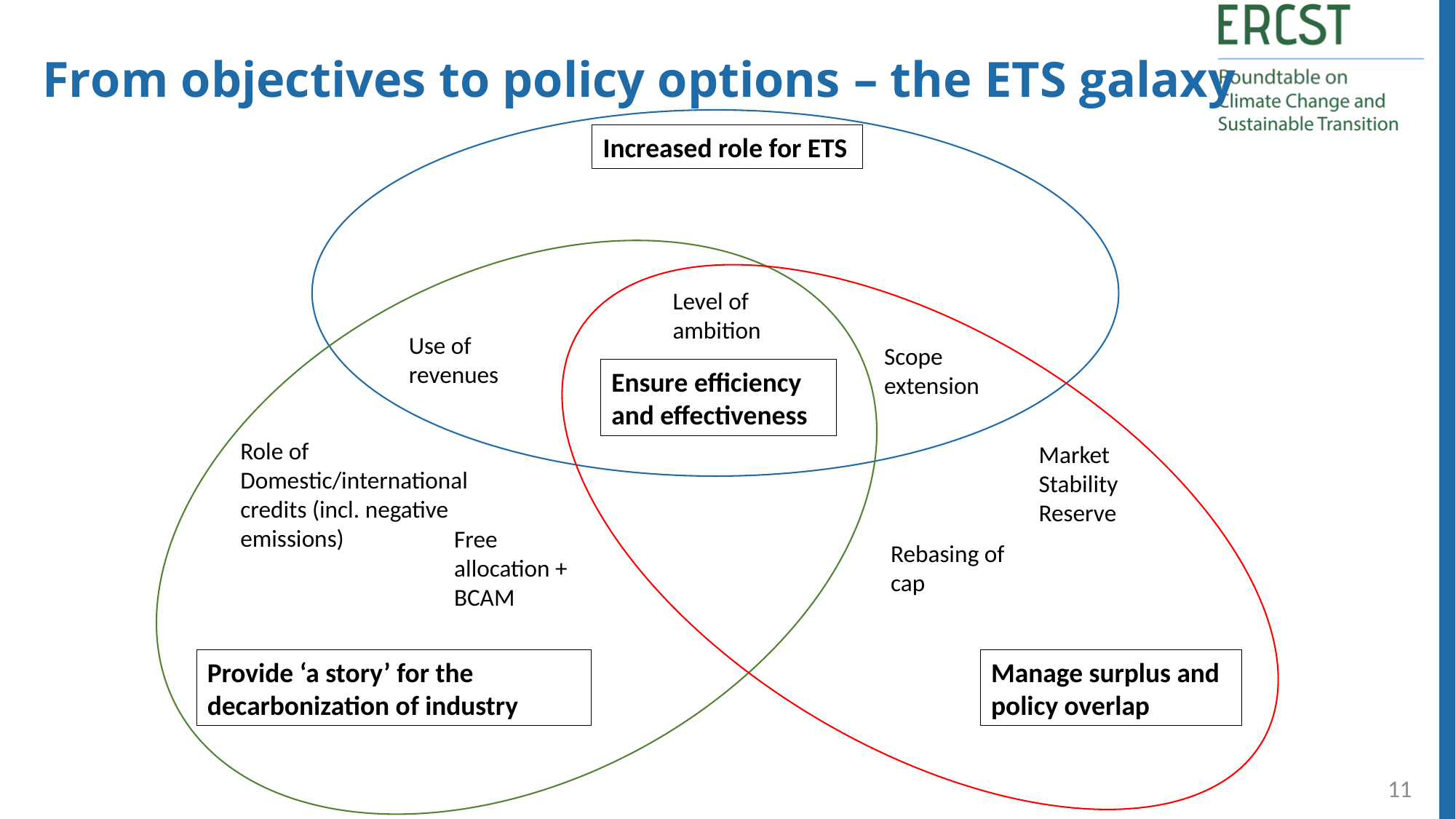

From objectives to policy options – the ETS galaxy

Increased role for ETS

Level of ambition
Use of revenues

Scope extension
Ensure efficiency and effectiveness
Role of Domestic/international credits (incl. negative emissions)
Market Stability Reserve
Free allocation + BCAM
Rebasing of cap
Provide ‘a story’ for the decarbonization of industry
Manage surplus and policy overlap
11